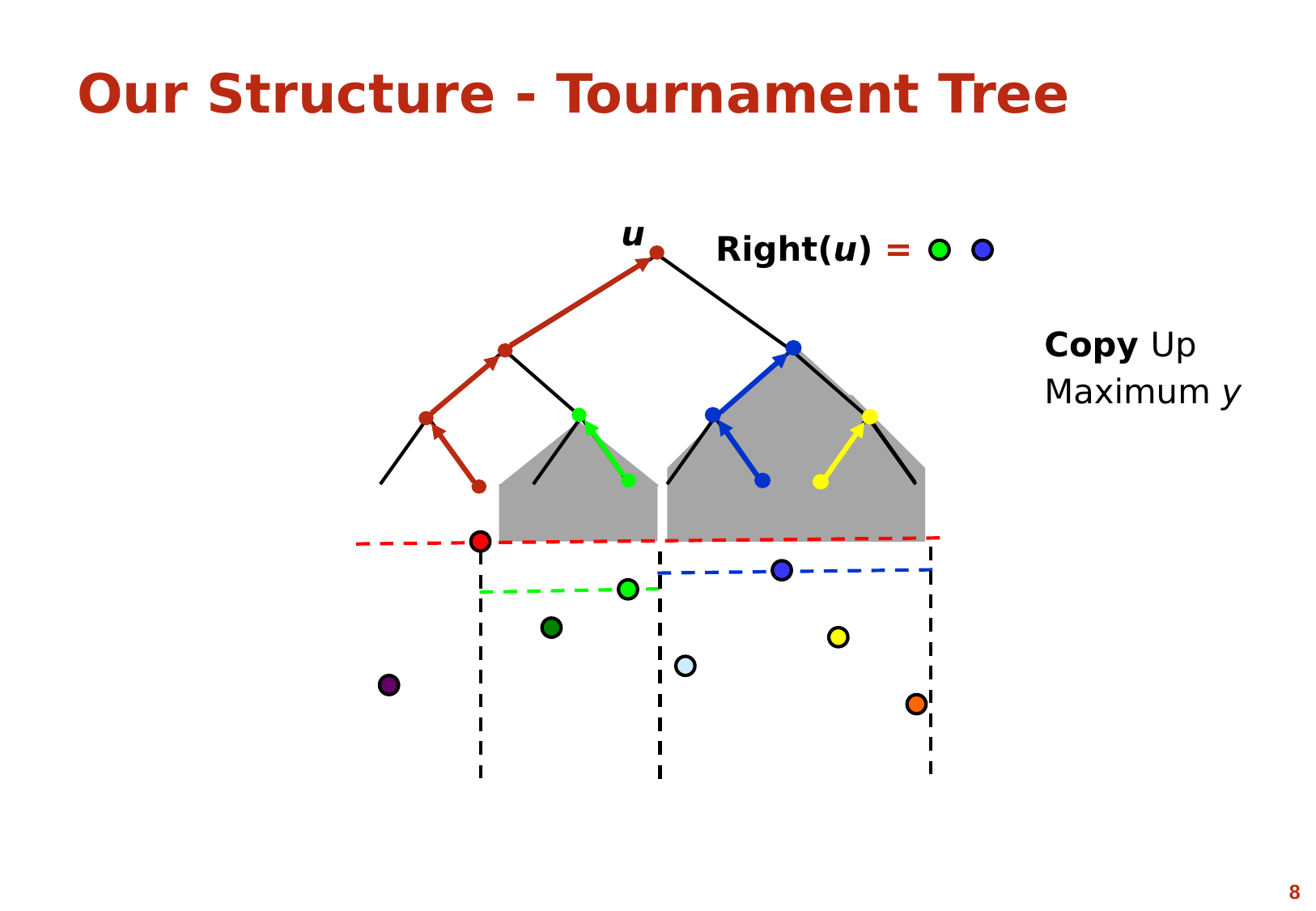

# Our Structure - Tournament Tree
u
Right(u) =

Copy Up
Maximum y